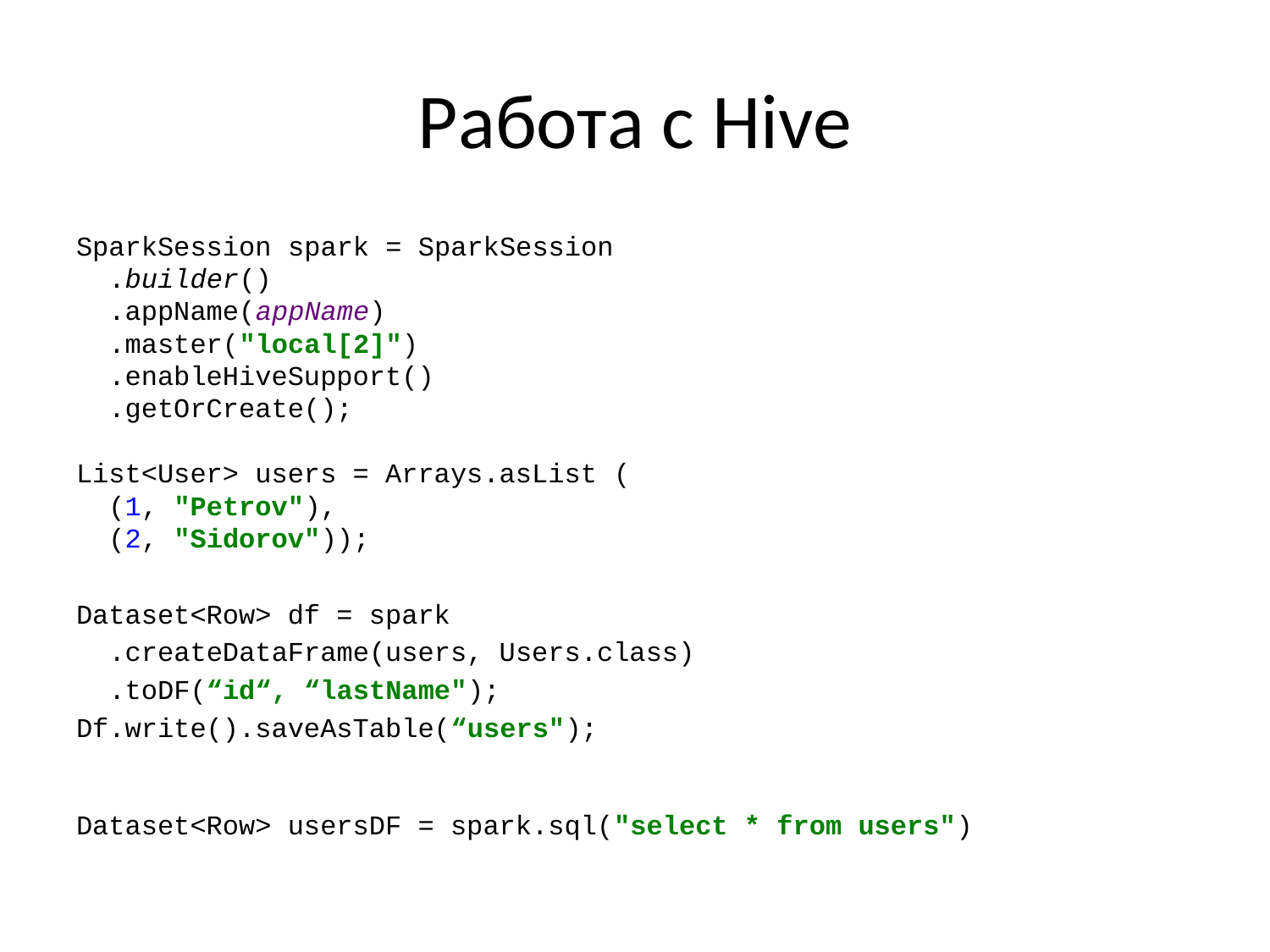

# Работа с Hive
SparkSession spark = SparkSession
  .builder()
  .appName(appName)
  .master("local[2]")
  .enableHiveSupport()
  .getOrCreate();
List<User> users = Arrays.asList (
  (1, "Petrov"),
  (2, "Sidorov"));

Dataset<Row> df = spark
  .createDataFrame(users, Users.class)
  .toDF(“id“, “lastName");
Df.write().saveAsTable(“users");
Dataset<Row> usersDF = spark.sql("select * from users")